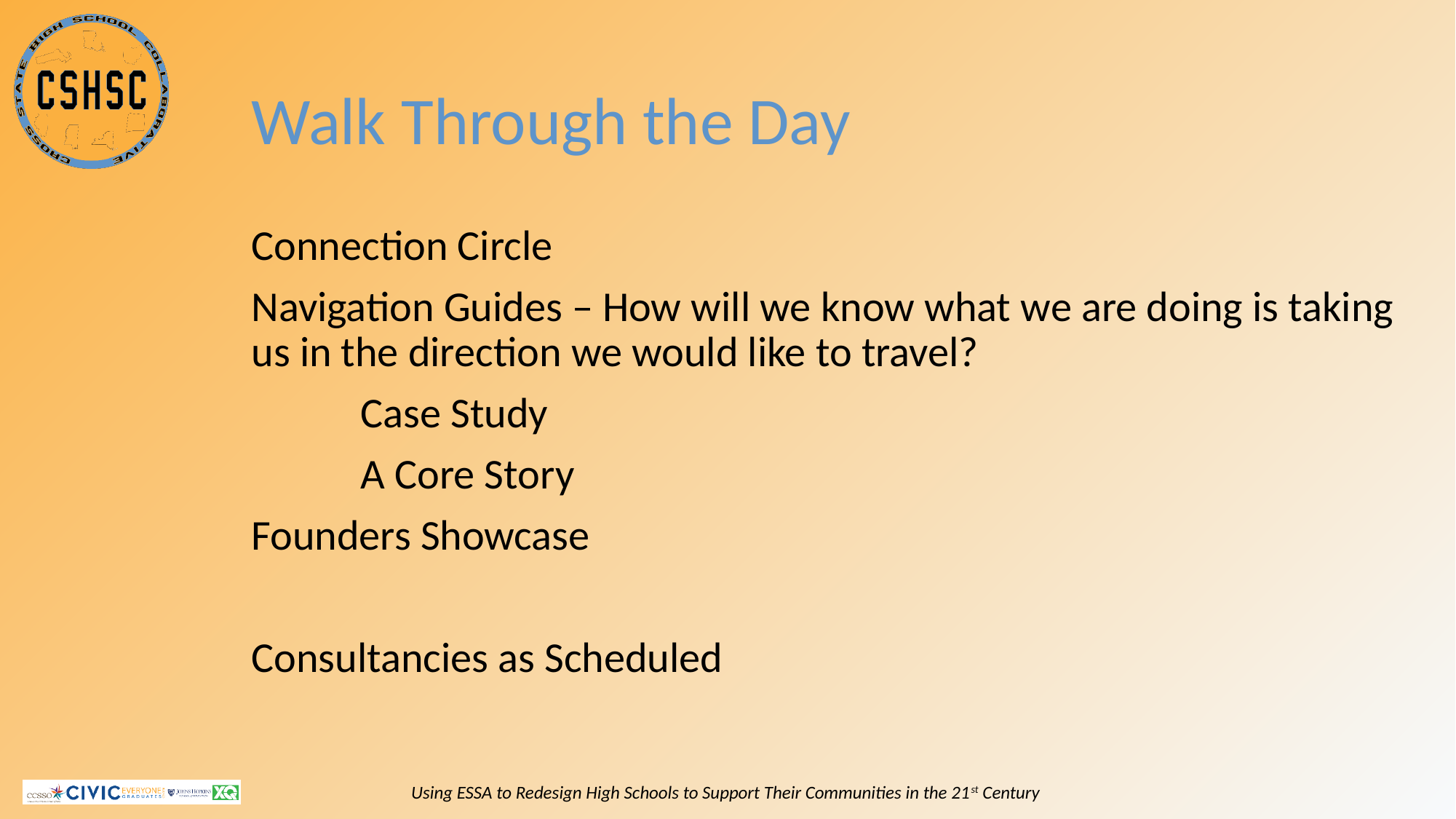

# Walk Through the Day
Connection Circle
Navigation Guides – How will we know what we are doing is taking us in the direction we would like to travel?
	Case Study
	A Core Story
Founders Showcase

Consultancies as Scheduled